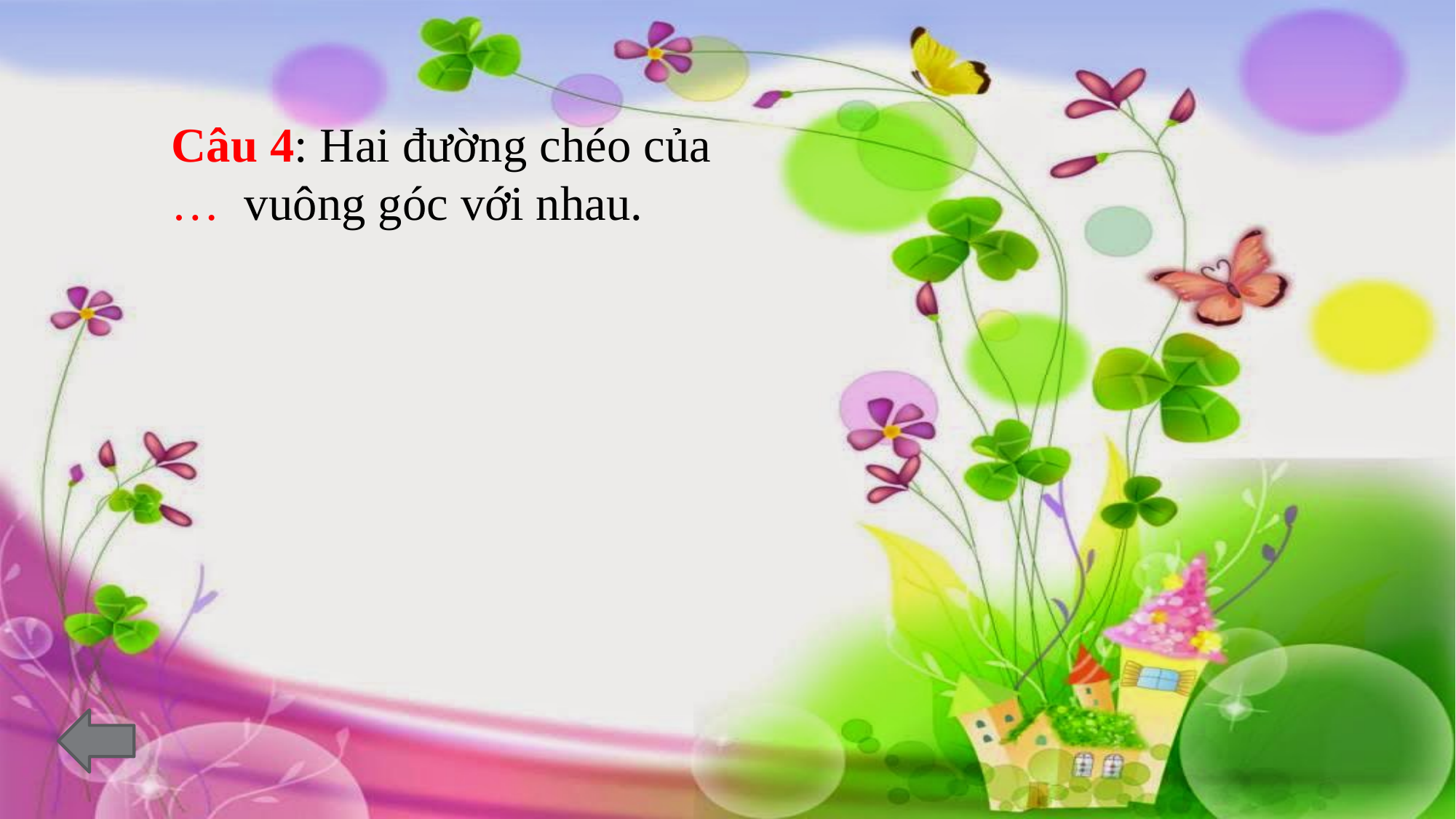

Câu 4: Hai đường chéo của …  vuông góc với nhau.